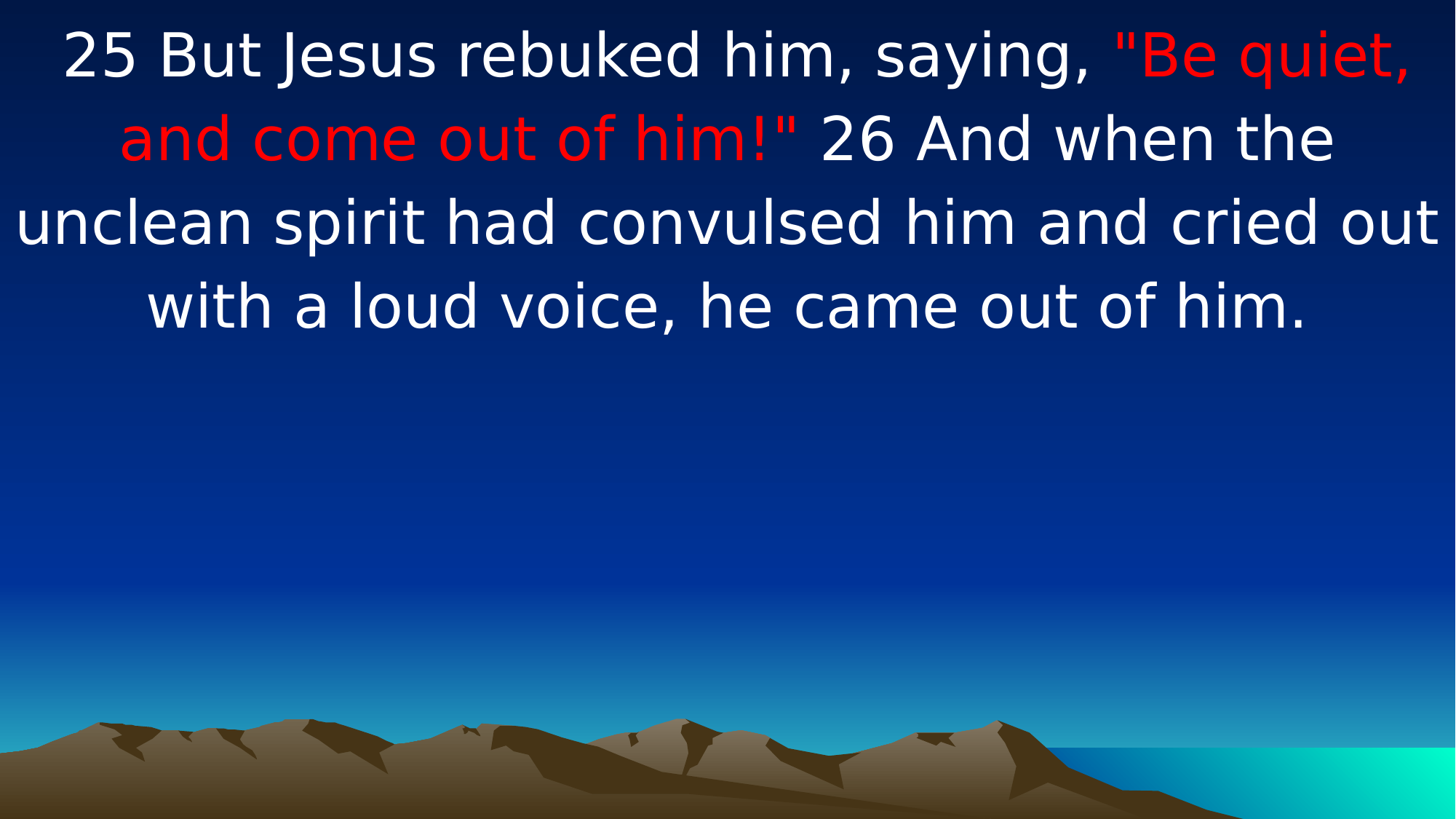

25 But Jesus rebuked him, saying, "Be quiet, and come out of him!" 26 And when the unclean spirit had convulsed him and cried out with a loud voice, he came out of him.